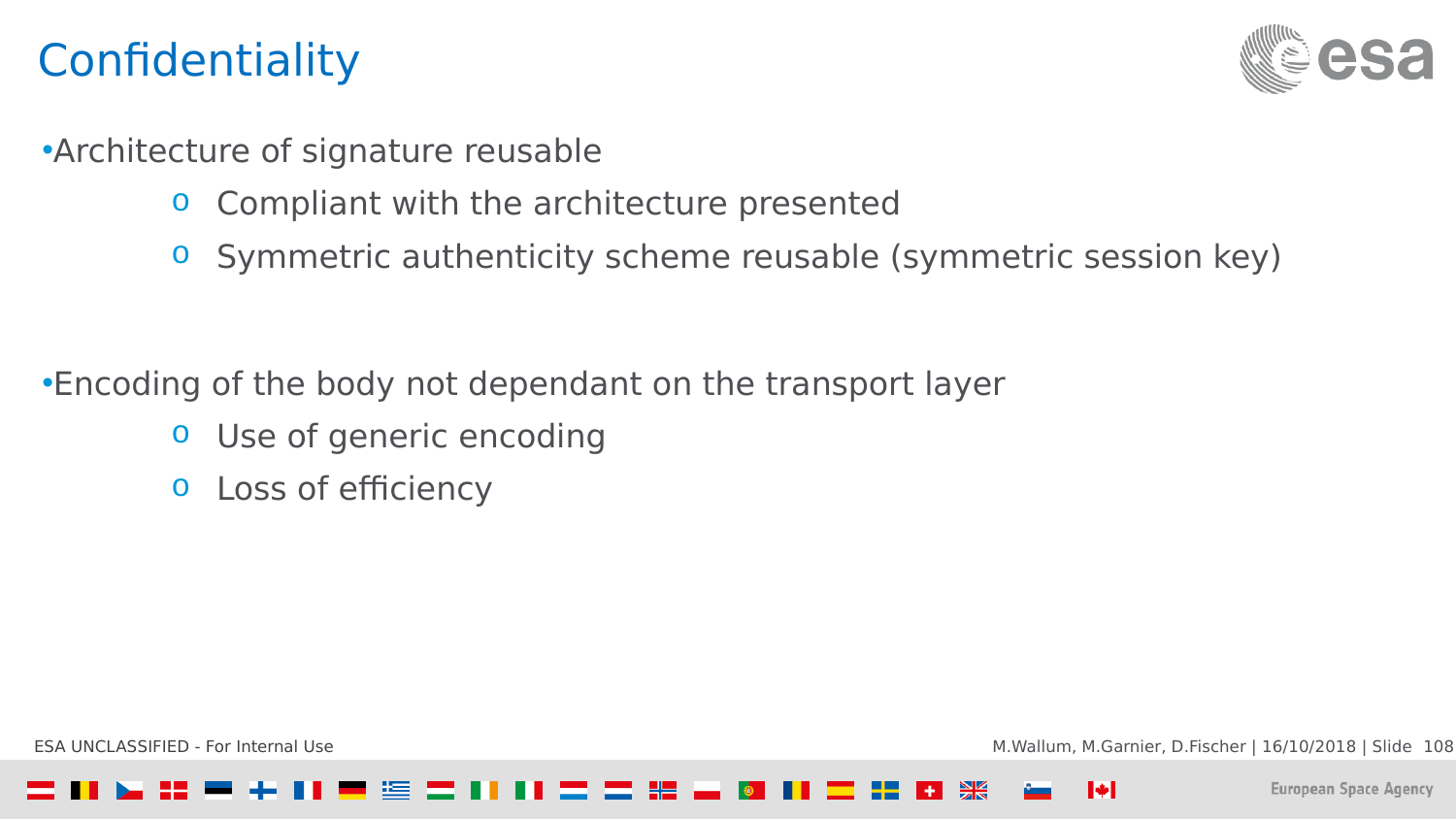

# Confidentiality
Architecture of signature reusable
Compliant with the architecture presented
Symmetric authenticity scheme reusable (symmetric session key)

Encoding of the body not dependant on the transport layer
Use of generic encoding
Loss of efficiency